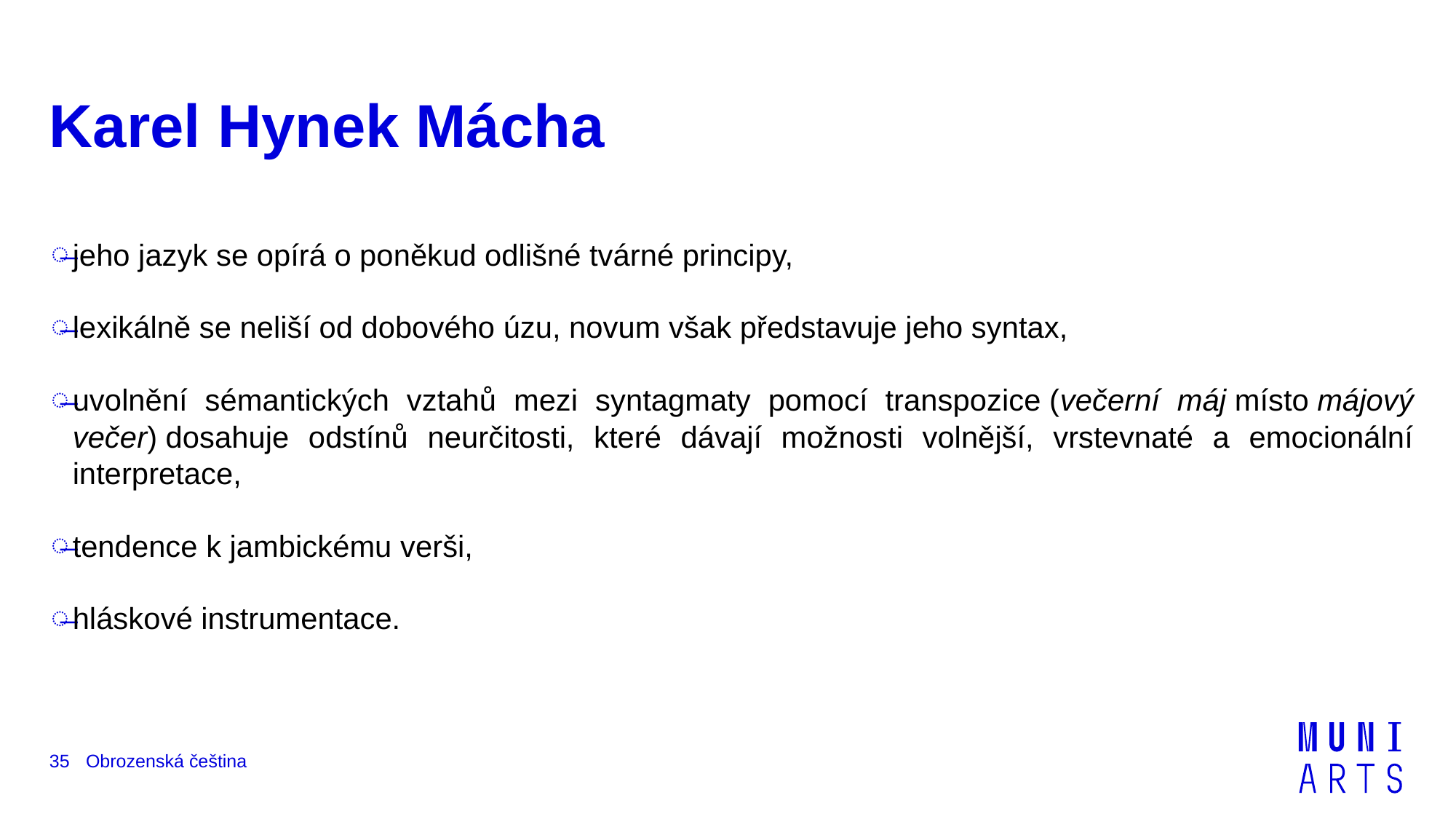

# Karel Hynek Mácha
jeho jazyk se opírá o poněkud odlišné tvárné principy,

lexikálně se neliší od dobového úzu, novum však představuje jeho syntax,

uvolnění sémantických vztahů mezi syntagmaty pomocí transpozice (večerní máj místo májový večer) dosahuje odstínů neurčitosti, které dávají možnosti volnější, vrstevnaté a emocionální interpretace,

tendence k jambickému verši,

hláskové instrumentace.

Obrozenská čeština
35